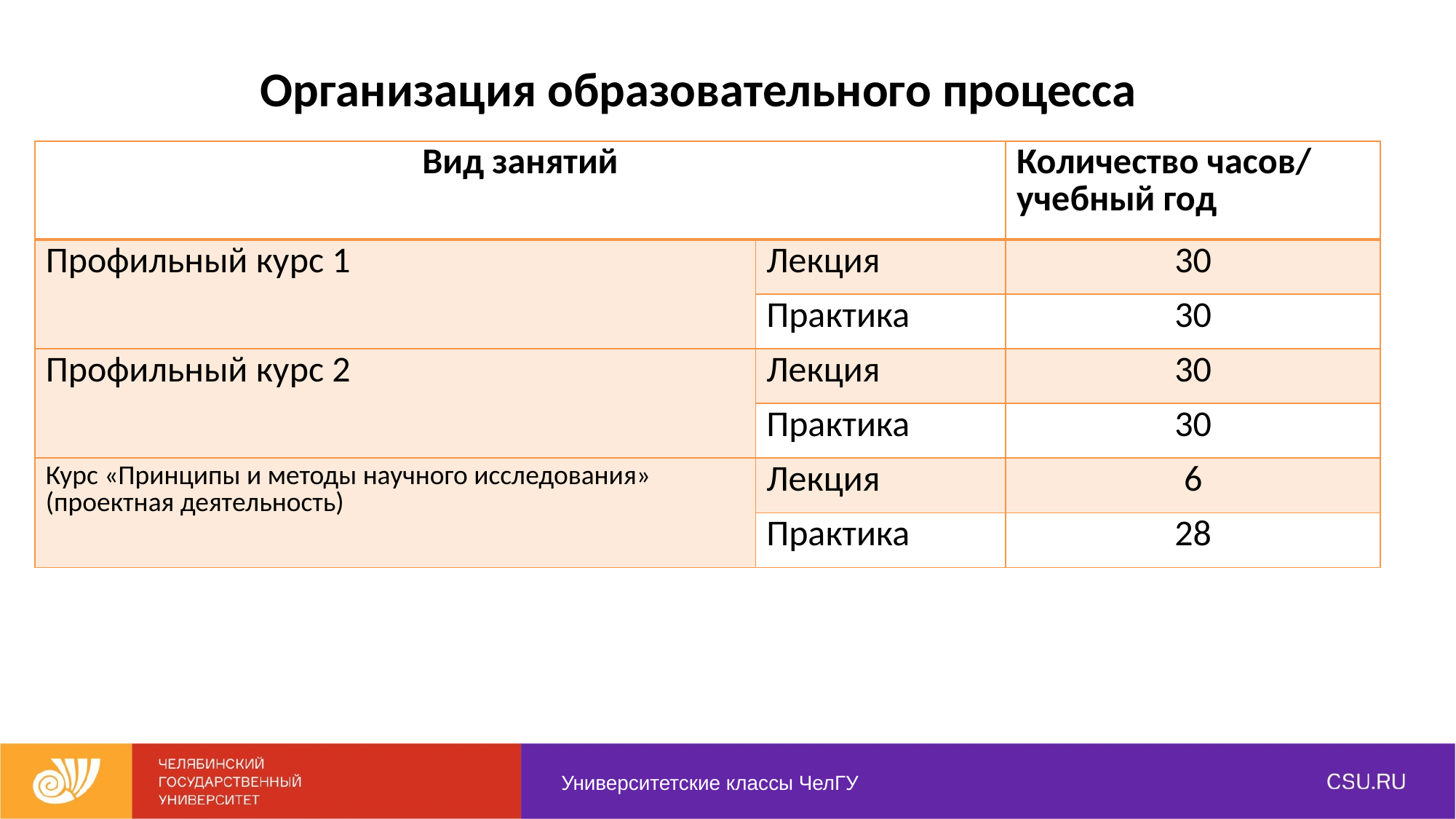

Организация образовательного процесса
| Вид занятий |  | Количество часов/ учебный год |
| --- | --- | --- |
| Профильный курс 1 | Лекция | 30 |
|  | Практика | 30 |
| Профильный курс 2 | Лекция | 30 |
|  | Практика | 30 |
| Курс «Принципы и методы научного исследования» (проектная деятельность) | Лекция | 6 |
|  | Практика | 28 |
Университетские классы ЧелГУ